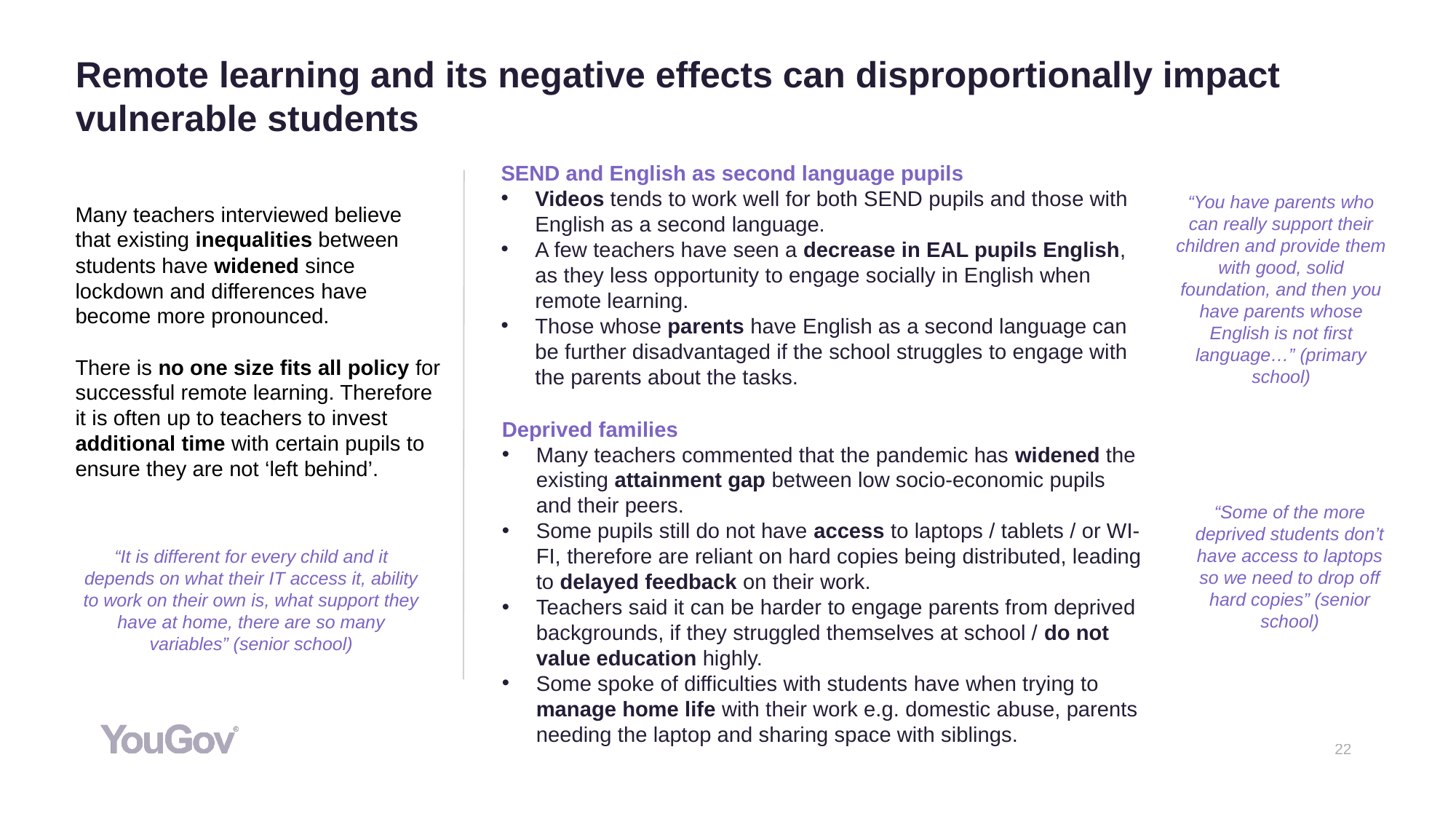

# Remote learning and its negative effects can disproportionally impact vulnerable students
SEND and English as second language pupils
Videos tends to work well for both SEND pupils and those with English as a second language.
A few teachers have seen a decrease in EAL pupils English, as they less opportunity to engage socially in English when remote learning.
Those whose parents have English as a second language can be further disadvantaged if the school struggles to engage with the parents about the tasks.

Many teachers interviewed believe that existing inequalities between students have widened since lockdown and differences have become more pronounced.

There is no one size fits all policy for successful remote learning. Therefore it is often up to teachers to invest additional time with certain pupils to ensure they are not ‘left behind’.
“You have parents who can really support their children and provide them with good, solid foundation, and then you have parents whose English is not first language…” (primary school)
Deprived families
Many teachers commented that the pandemic has widened the existing attainment gap between low socio-economic pupils and their peers.
Some pupils still do not have access to laptops / tablets / or WI-FI, therefore are reliant on hard copies being distributed, leading to delayed feedback on their work.
Teachers said it can be harder to engage parents from deprived backgrounds, if they struggled themselves at school / do not value education highly.
Some spoke of difficulties with students have when trying to manage home life with their work e.g. domestic abuse, parents needing the laptop and sharing space with siblings.

“Some of the more deprived students don’t have access to laptops so we need to drop off hard copies” (senior school)
“It is different for every child and it depends on what their IT access it, ability to work on their own is, what support they have at home, there are so many variables” (senior school)